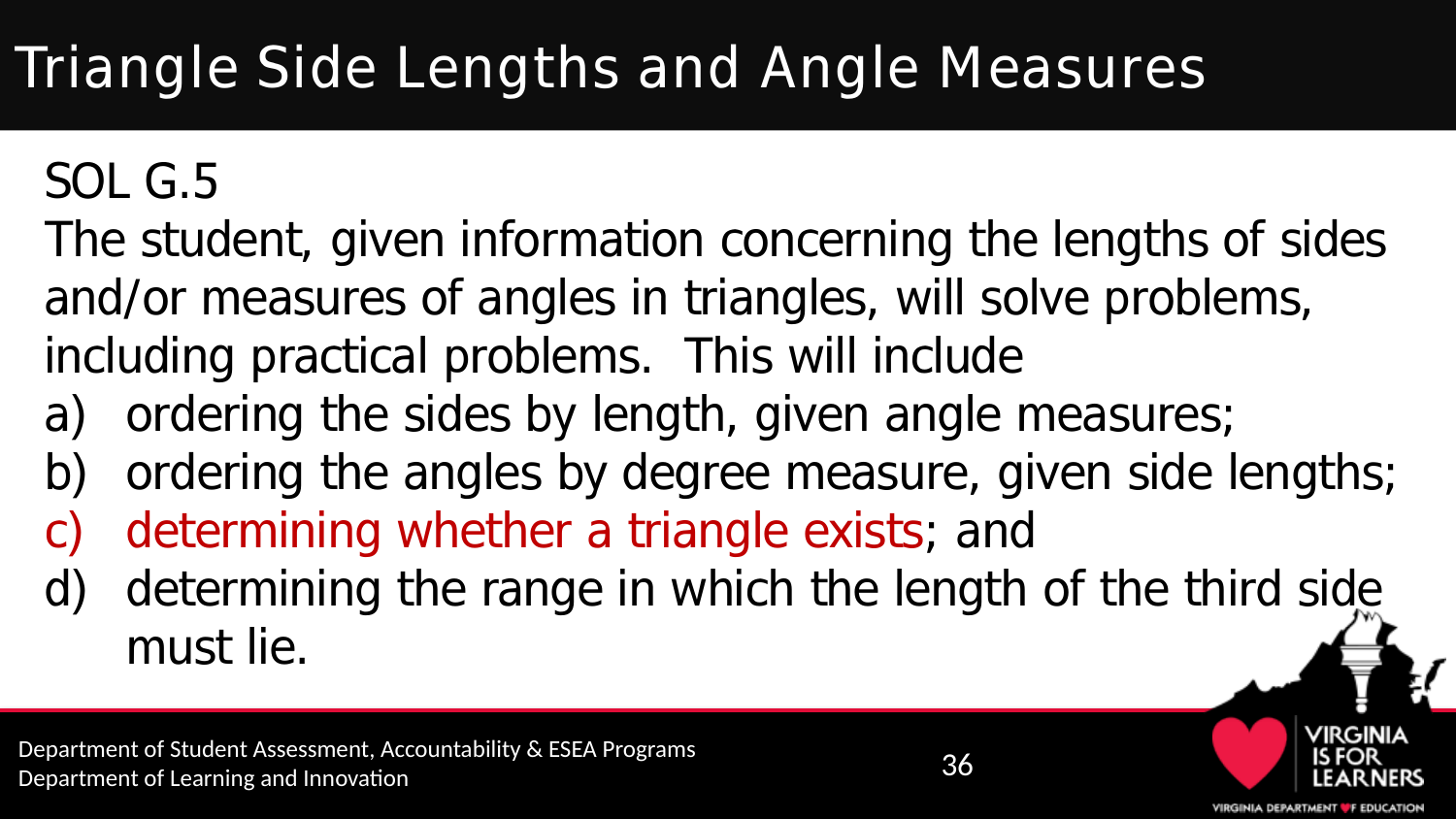

# Triangle Side Lengths and Angle Measures
SOL G.5
The student, given information concerning the lengths of sides and/or measures of angles in triangles, will solve problems, including practical problems.  This will include
ordering the sides by length, given angle measures;
ordering the angles by degree measure, given side lengths;
determining whether a triangle exists; and
determining the range in which the length of the third side must lie.